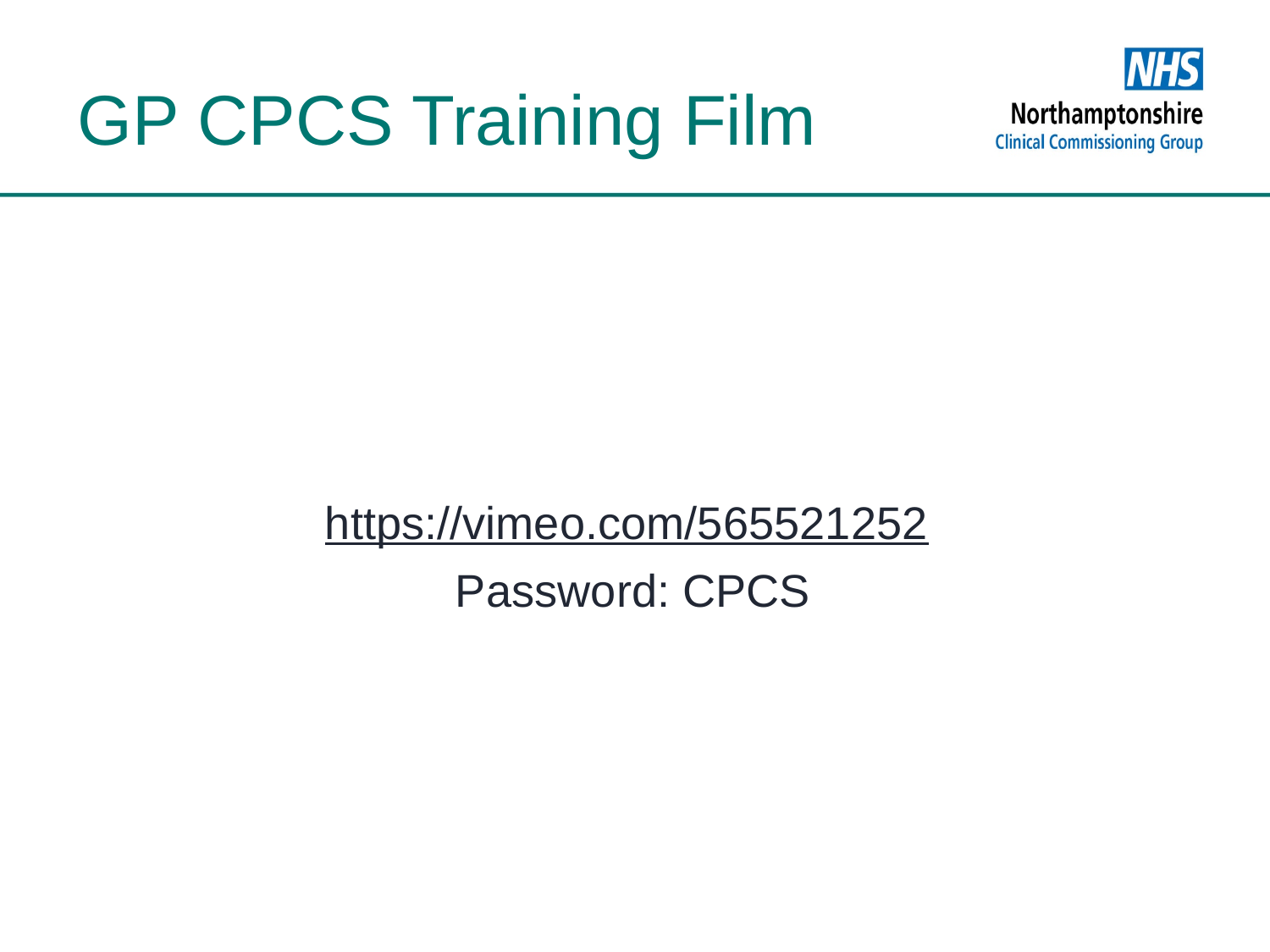

# GP CPCS Training Film

https://vimeo.com/565521252
Password: CPCS